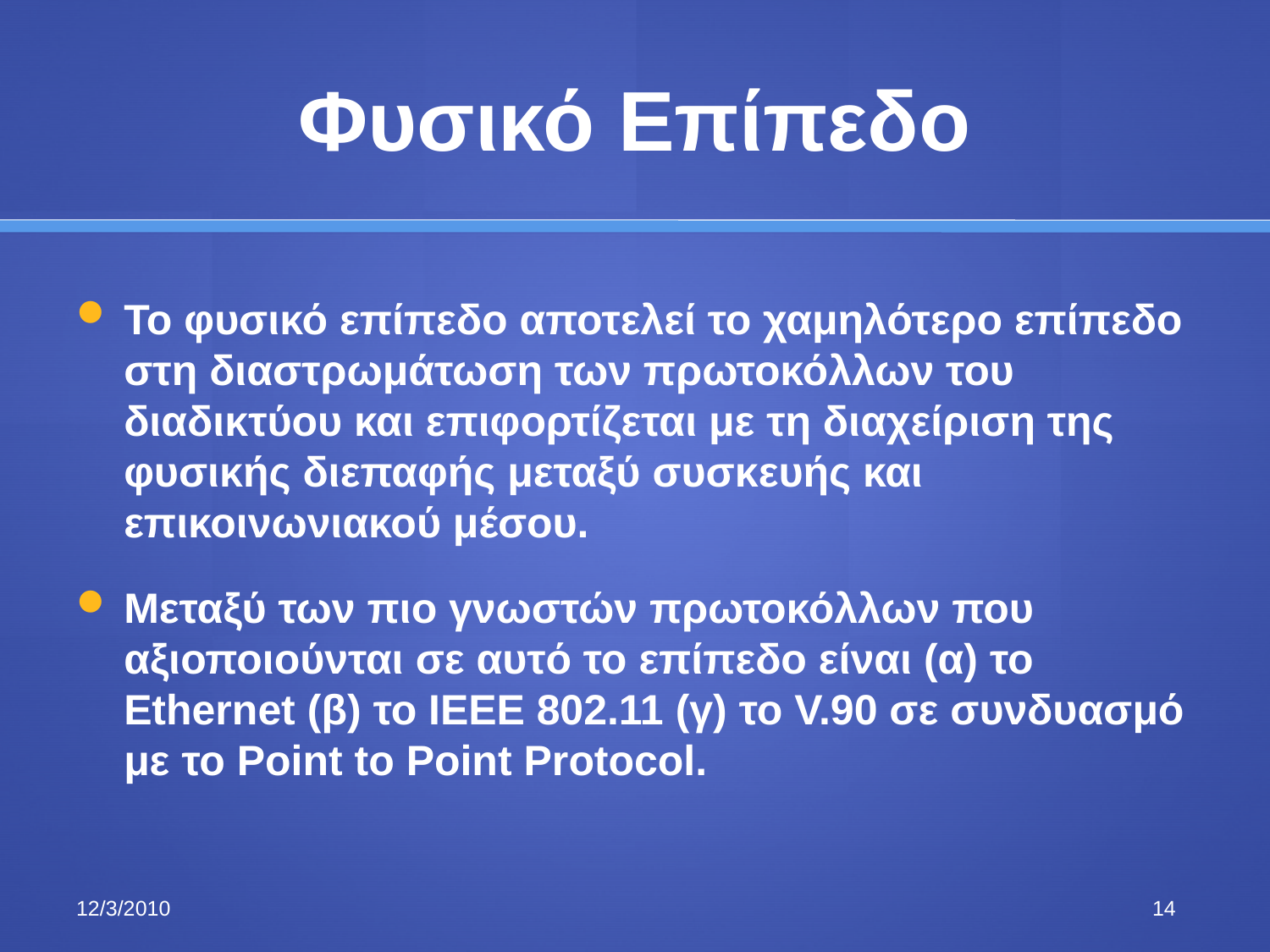

# Φυσικό Επίπεδο
Το φυσικό επίπεδο αποτελεί το χαμηλότερο επίπεδο στη διαστρωμάτωση των πρωτοκόλλων του διαδικτύου και επιφορτίζεται με τη διαχείριση της φυσικής διεπαφής μεταξύ συσκευής και επικοινωνιακού μέσου.
Μεταξύ των πιο γνωστών πρωτοκόλλων που αξιοποιούνται σε αυτό το επίπεδο είναι (α) το Ethernet (β) το IEEE 802.11 (γ) το V.90 σε συνδυασμό με το Point to Point Protocol.
12/3/2010
14